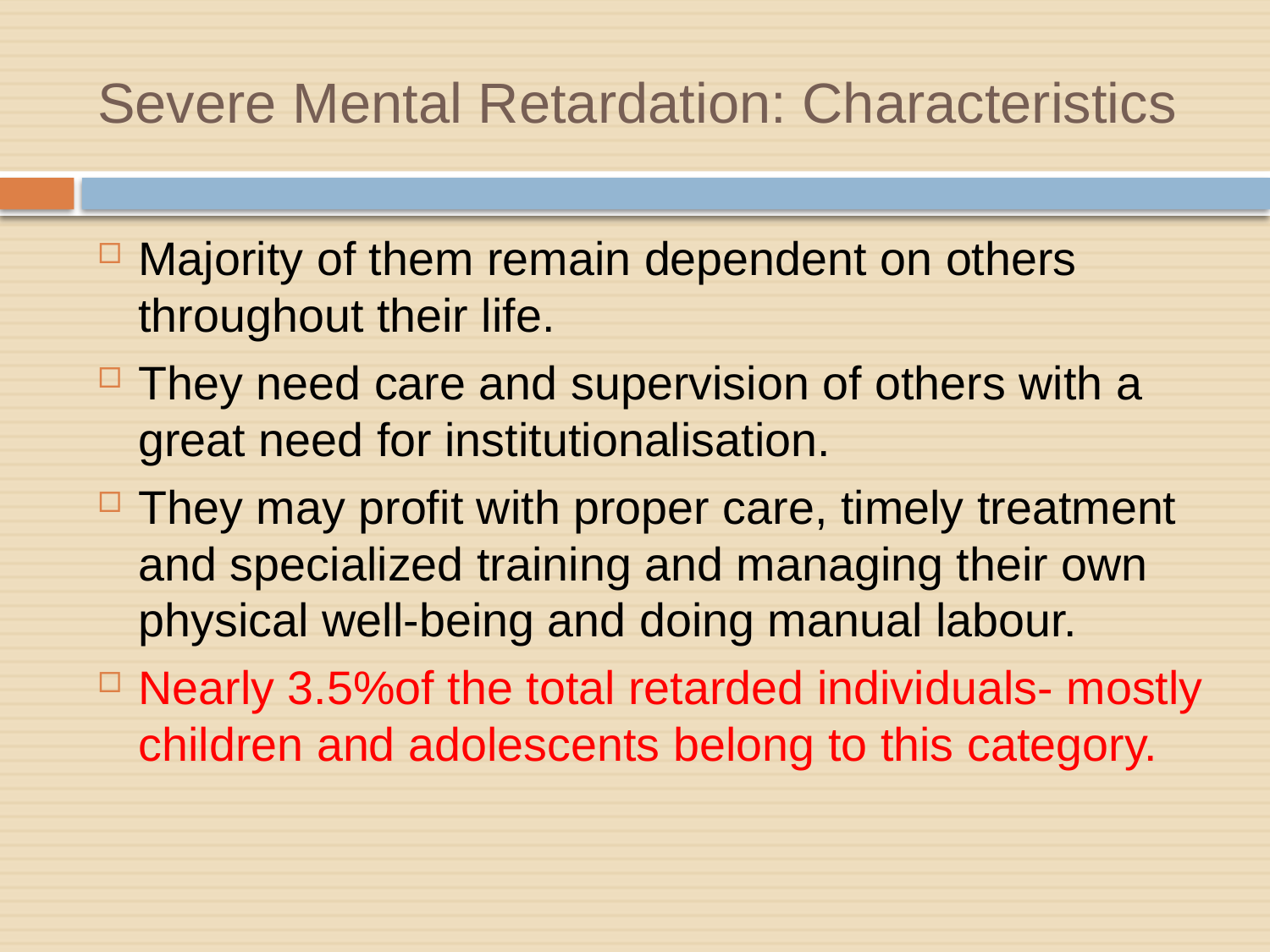

# Severe Mental Retardation: Characteristics
Majority of them remain dependent on others throughout their life.
They need care and supervision of others with a great need for institutionalisation.
They may profit with proper care, timely treatment and specialized training and managing their own physical well-being and doing manual labour.
Nearly 3.5%of the total retarded individuals- mostly children and adolescents belong to this category.